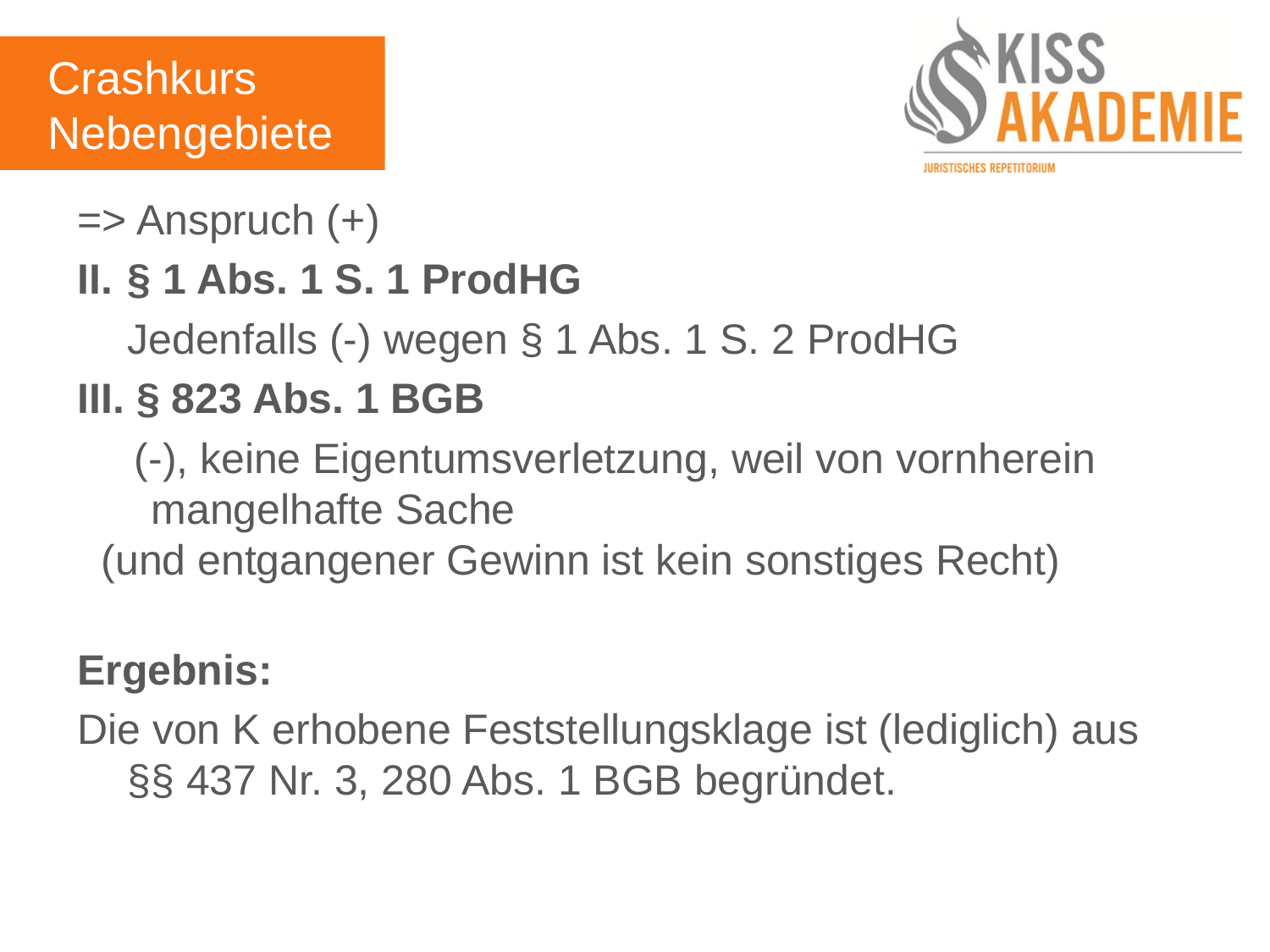

Crashkurs
Nebengebiete
	=> Anspruch (+)
	II. 	§ 1 Abs. 1 S. 1 ProdHG
		Jedenfalls (-) wegen § 1 Abs. 1 S. 2 ProdHG
	III. § 823 Abs. 1 BGB
         (-), keine Eigentumsverletzung, weil von vornherein 	  	    	  mangelhafte Sache
	  (und entgangener Gewinn ist kein sonstiges Recht)

	Ergebnis:
	Die von K erhobene Feststellungsklage ist (lediglich) aus 			§§ 437 Nr. 3, 280 Abs. 1 BGB begründet.